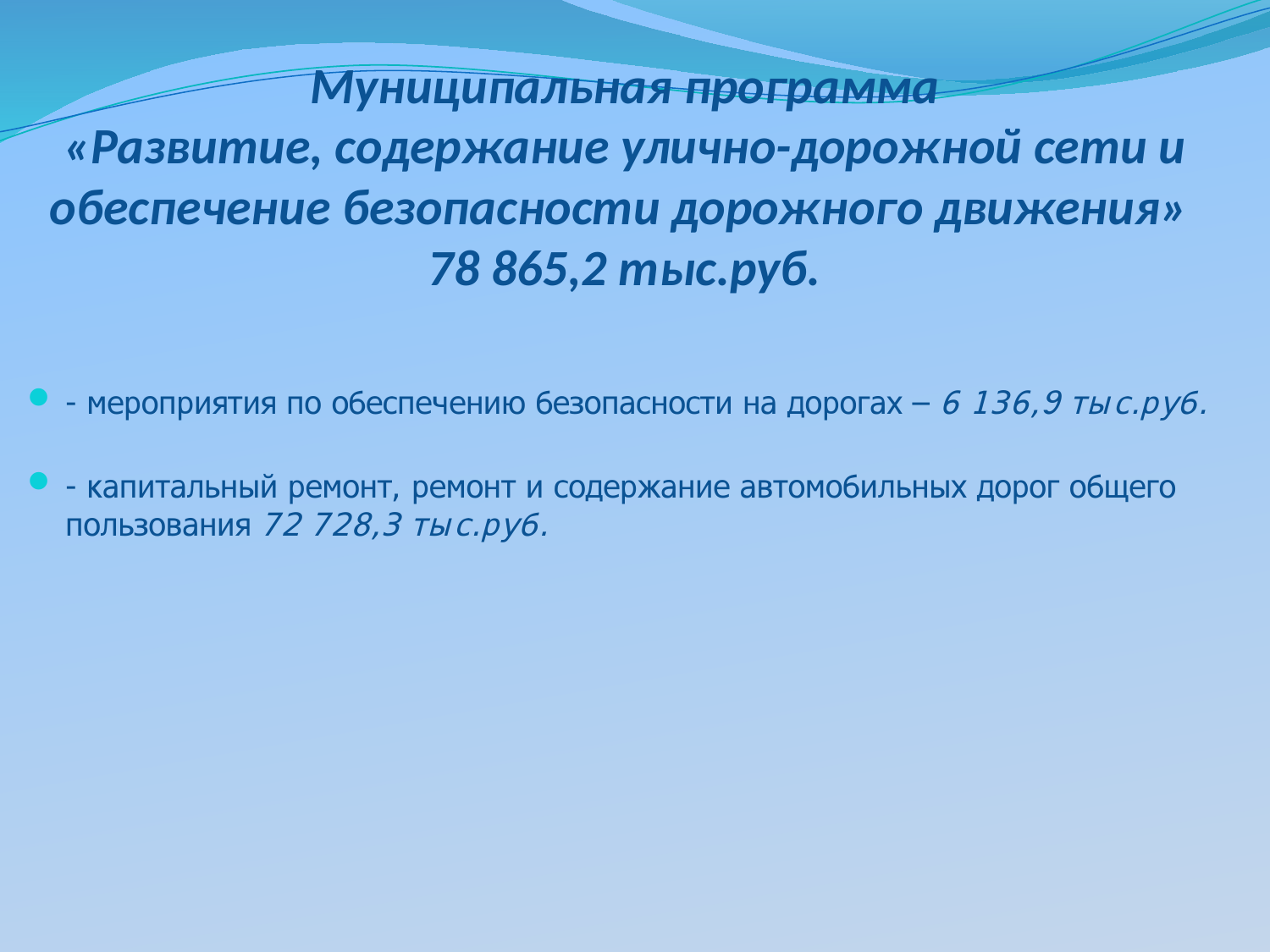

# Муниципальная программа «Развитие, содержание улично-дорожной сети и обеспечение безопасности дорожного движения» 78 865,2 тыс.руб.

- мероприятия по обеспечению безопасности на дорогах – 6 136,9 тыс.руб.

- капитальный ремонт, ремонт и содержание автомобильных дорог общего пользования 72 728,3 тыс.руб.